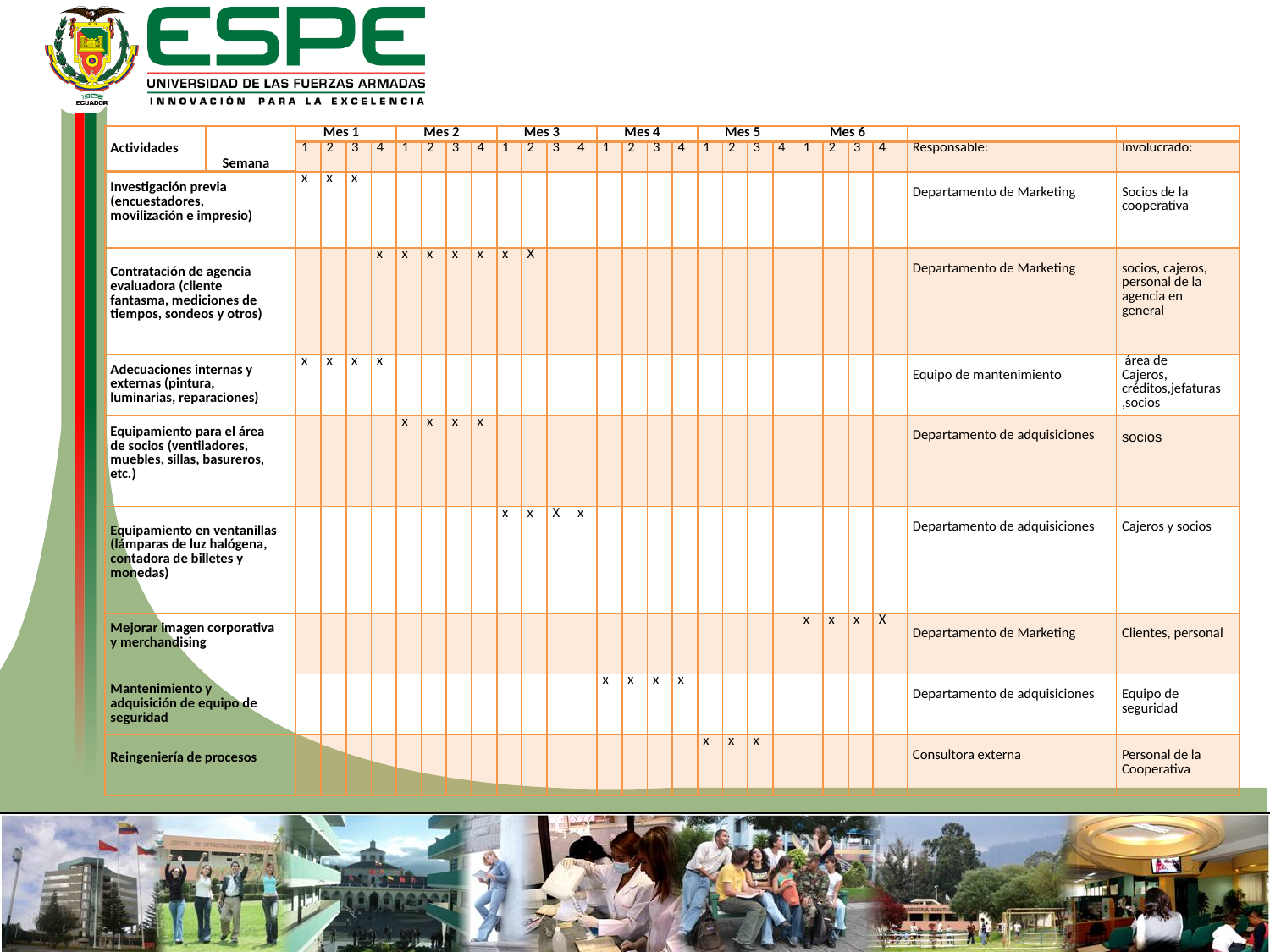

| Actividades | Semana | Mes 1 |  |  |  | Mes 2 |  |  |  | Mes 3 |  |  |  | Mes 4 |  |  |  | Mes 5 |  |  |  | Mes 6 |  |  |  |  |  |
| --- | --- | --- | --- | --- | --- | --- | --- | --- | --- | --- | --- | --- | --- | --- | --- | --- | --- | --- | --- | --- | --- | --- | --- | --- | --- | --- | --- |
|  |  | 1 | 2 | 3 | 4 | 1 | 2 | 3 | 4 | 1 | 2 | 3 | 4 | 1 | 2 | 3 | 4 | 1 | 2 | 3 | 4 | 1 | 2 | 3 | 4 | Responsable: | Involucrado: |
| Investigación previa (encuestadores, movilización e impresio) |  | x | x | x |  |  |  |  |  |  |  |  |  |  |  |  |  |  |  |  |  |  |  |  |  | Departamento de Marketing | Socios de la cooperativa |
| Contratación de agencia evaluadora (cliente fantasma, mediciones de tiempos, sondeos y otros) |  |  |  |  | x | x | x | x | x | x | X |  |  |  |  |  |  |  |  |  |  |  |  |  |  | Departamento de Marketing | socios, cajeros, personal de la agencia en general |
| Adecuaciones internas y externas (pintura, luminarias, reparaciones) |  | x | x | x | x |  |  |  |  |  |  |  |  |  |  |  |  |  |  |  |  |  |  |  |  | Equipo de mantenimiento | área de Cajeros, créditos,jefaturas,socios |
| Equipamiento para el área de socios (ventiladores, muebles, sillas, basureros, etc.) |  |  |  |  |  | x | x | x | x |  |  |  |  |  |  |  |  |  |  |  |  |  |  |  |  | Departamento de adquisiciones | socios |
| Equipamiento en ventanillas (lámparas de luz halógena, contadora de billetes y monedas) |  |  |  |  |  |  |  |  |  | x | x | X | x |  |  |  |  |  |  |  |  |  |  |  |  | Departamento de adquisiciones | Cajeros y socios |
| Mejorar imagen corporativa y merchandising |  |  |  |  |  |  |  |  |  |  |  |  |  |  |  |  |  |  |  |  |  | x | x | x | X | Departamento de Marketing | Clientes, personal |
| Mantenimiento y adquisición de equipo de seguridad |  |  |  |  |  |  |  |  |  |  |  |  |  | x | x | x | x |  |  |  |  |  |  |  |  | Departamento de adquisiciones | Equipo de seguridad |
| Reingeniería de procesos |  |  |  |  |  |  |  |  |  |  |  |  |  |  |  |  |  | x | x | x |  |  |  |  |  | Consultora externa | Personal de la Cooperativa |